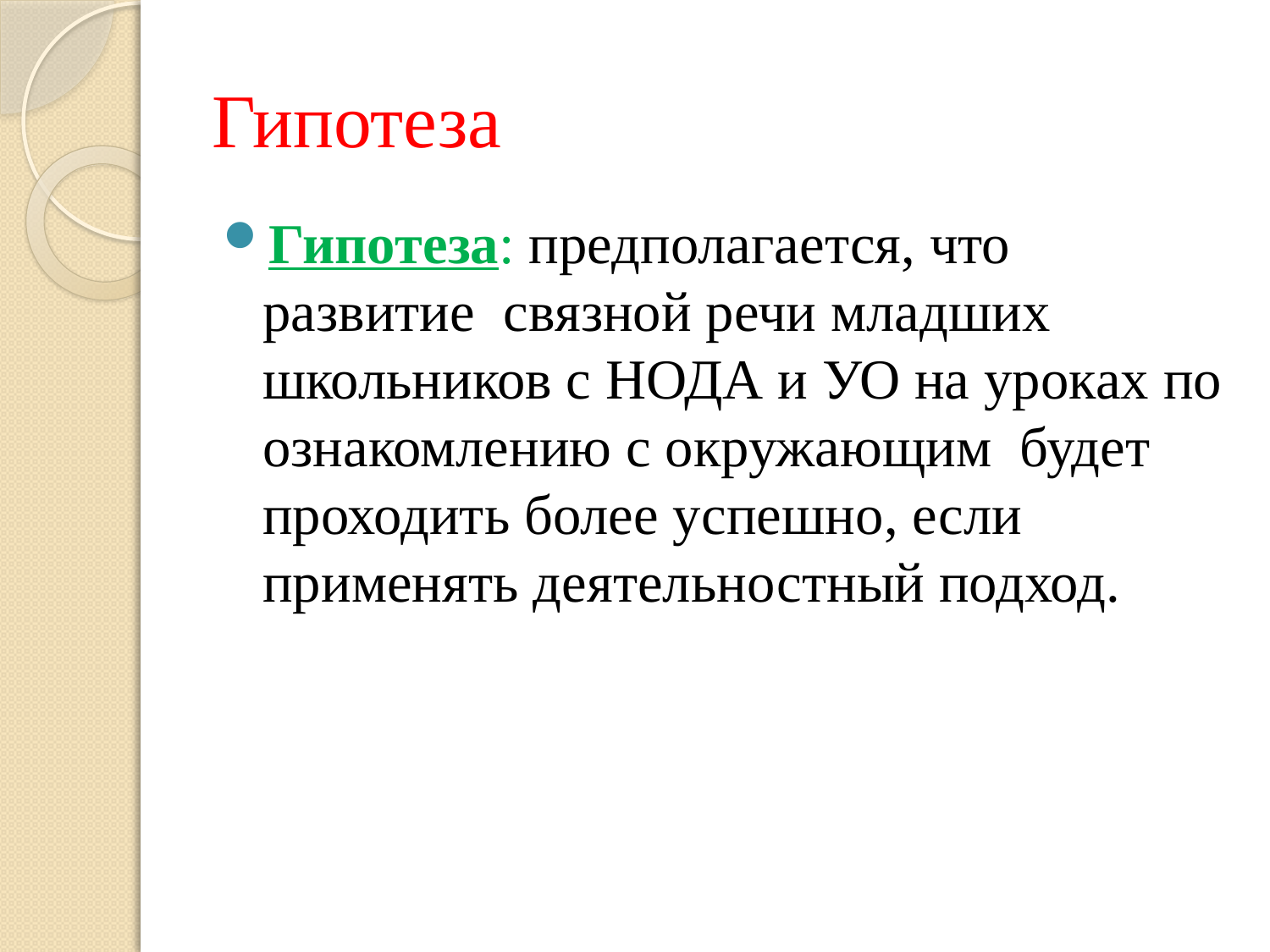

# Гипотеза
Гипотеза: предполагается, что развитие  связной речи младших школьников с НОДА и УО на уроках по ознакомлению с окружающим  будет проходить более успешно, если применять деятельностный подход.